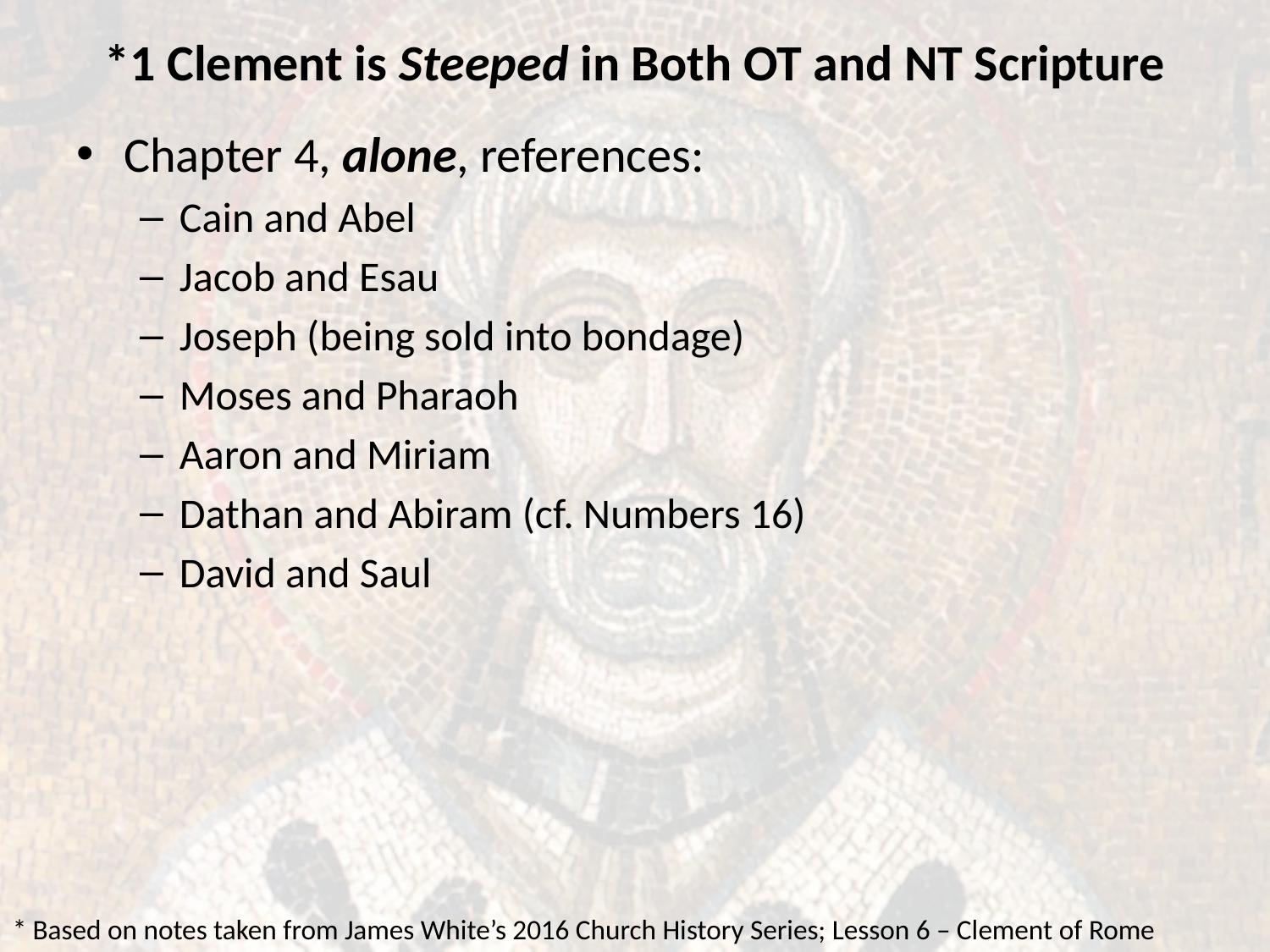

# *1 Clement is Steeped in Both OT and NT Scripture
Chapter 4, alone, references:
Cain and Abel
Jacob and Esau
Joseph (being sold into bondage)
Moses and Pharaoh
Aaron and Miriam
Dathan and Abiram (cf. Numbers 16)
David and Saul

* Based on notes taken from James White’s 2016 Church History Series; Lesson 6 – Clement of Rome